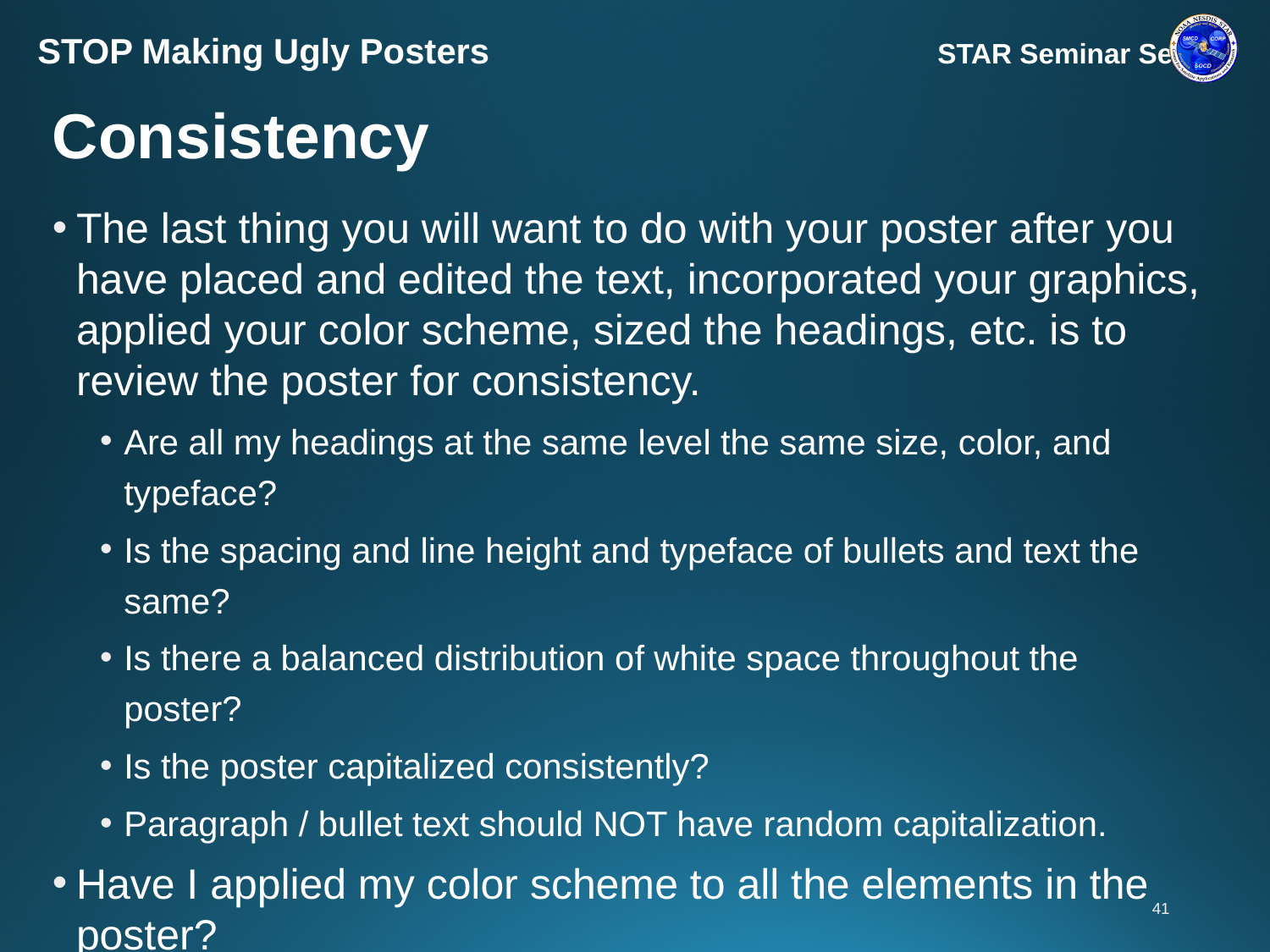

# Consistency
The last thing you will want to do with your poster after you have placed and edited the text, incorporated your graphics, applied your color scheme, sized the headings, etc. is to review the poster for consistency.
Are all my headings at the same level the same size, color, and typeface?
Is the spacing and line height and typeface of bullets and text the same?
Is there a balanced distribution of white space throughout the poster?
Is the poster capitalized consistently?
Paragraph / bullet text should NOT have random capitalization.
Have I applied my color scheme to all the elements in the poster?
Production consistency is the difference between a polished poster and one that falls short.
41